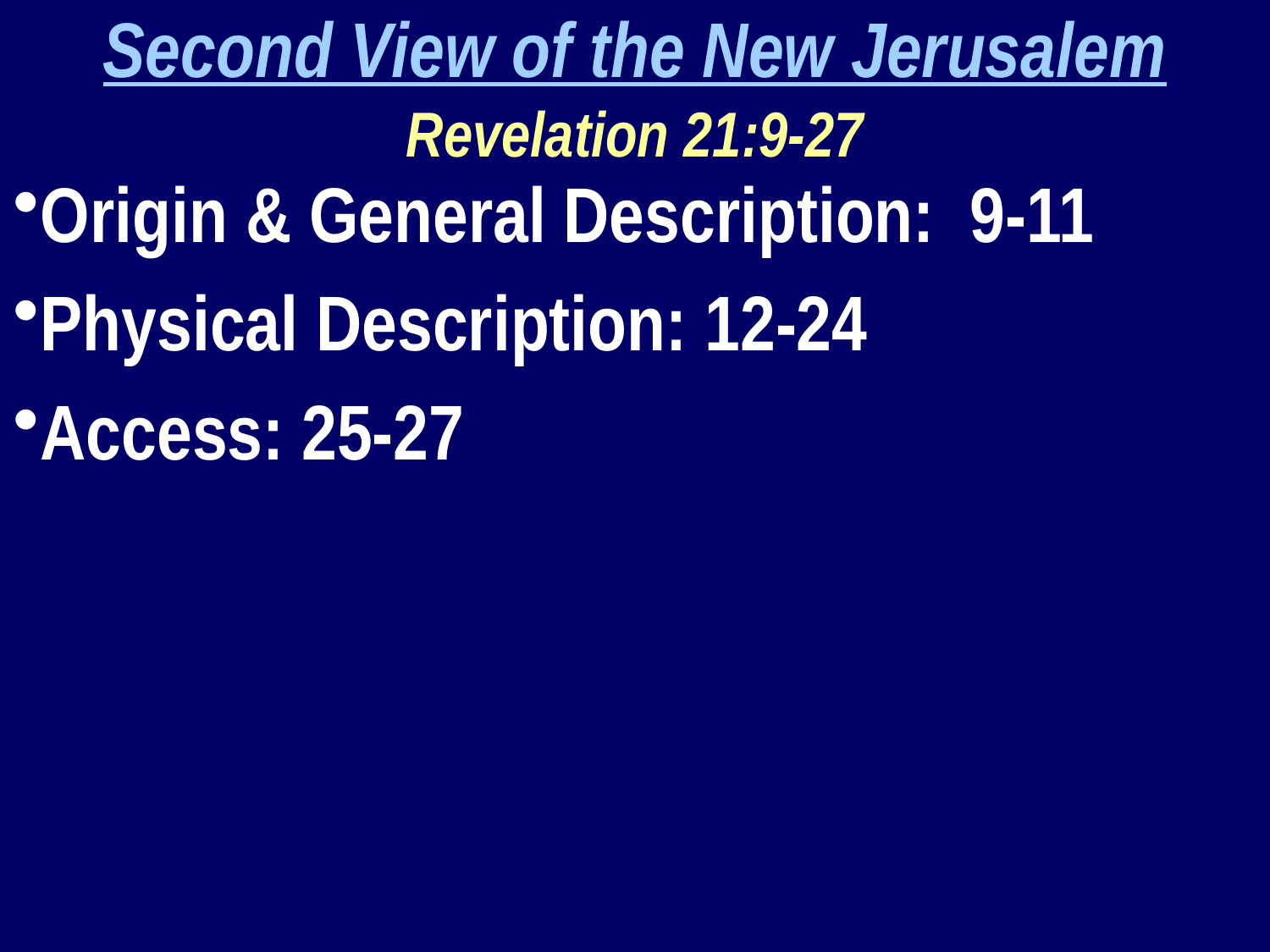

Second View of the New Jerusalem
Revelation 21:9-27
Origin & General Description:  9-11
Physical Description: 12-24
Access: 25-27